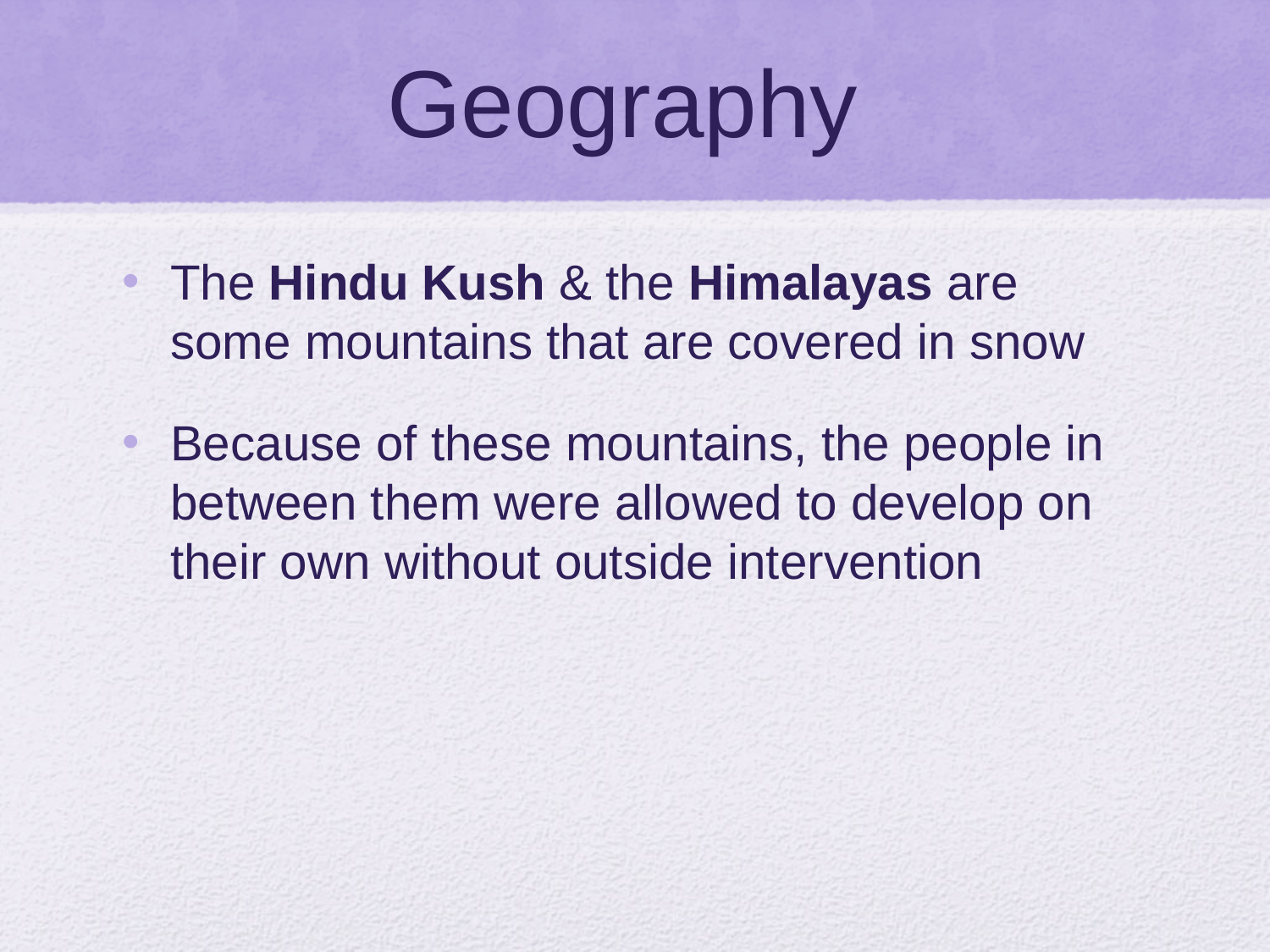

# Geography
The Hindu Kush & the Himalayas are some mountains that are covered in snow
Because of these mountains, the people in between them were allowed to develop on their own without outside intervention